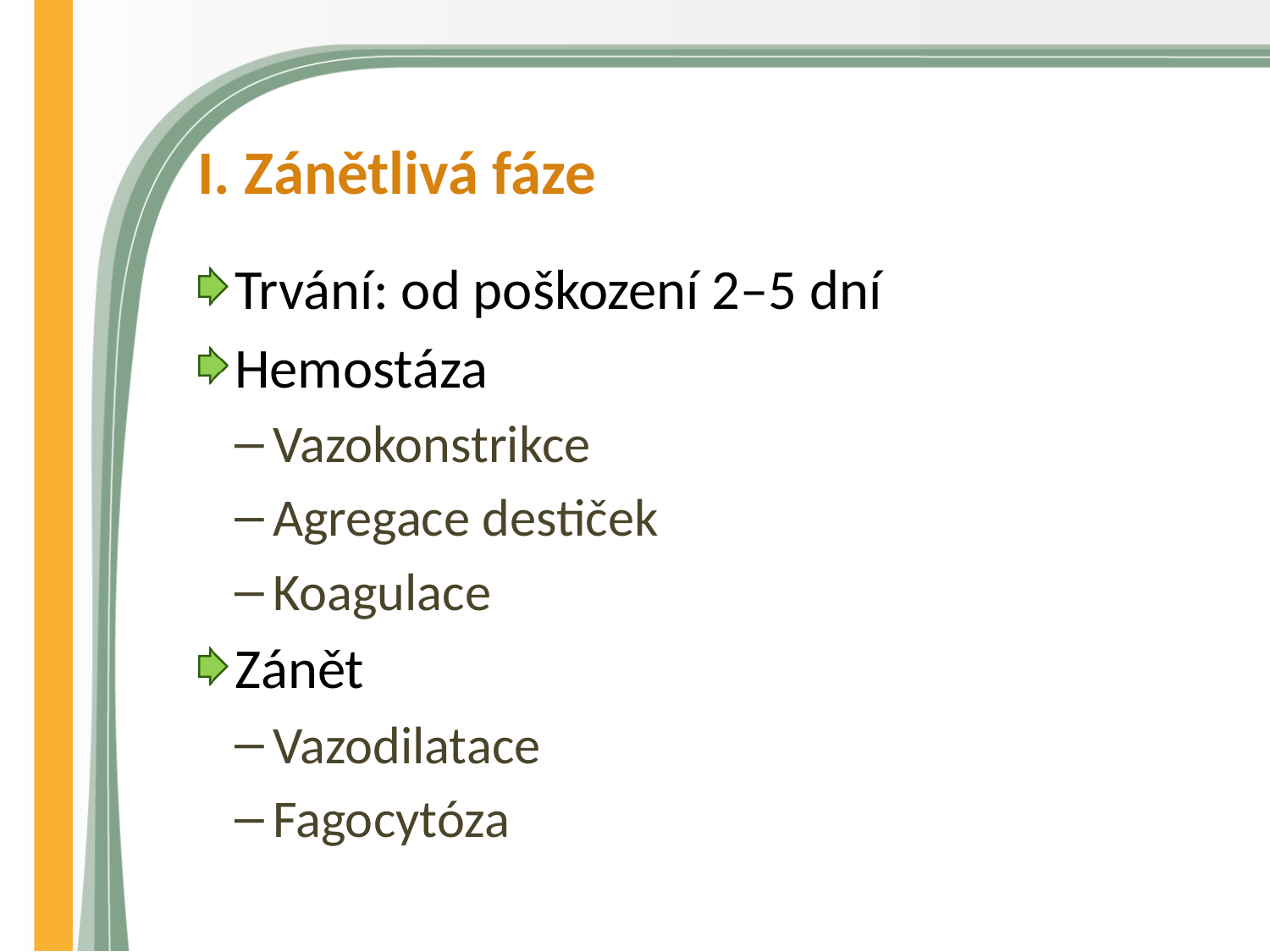

# I. Zánětlivá fáze
Trvání: od poškození 2–5 dní
Hemostáza
Vazokonstrikce
Agregace destiček
Koagulace
Zánět
Vazodilatace
Fagocytóza